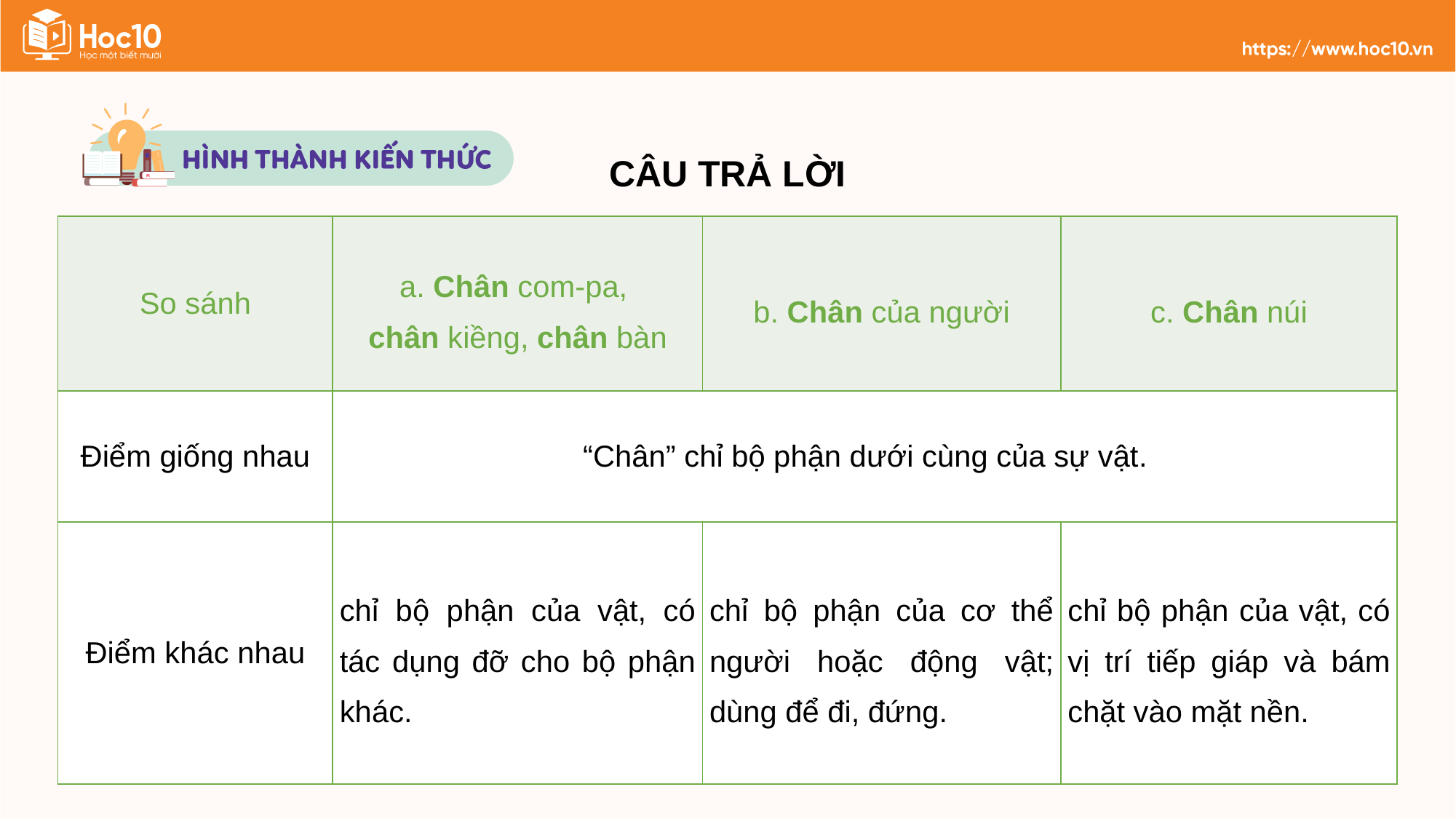

CÂU TRẢ LỜI
| So sánh | a. Chân com-pa, chân kiềng, chân bàn | b. Chân của người | c. Chân núi |
| --- | --- | --- | --- |
| Điểm giống nhau | “Chân” chỉ bộ phận dưới cùng của sự vật. |  |  |
| Điểm khác nhau | chỉ bộ phận của vật, có tác dụng đỡ cho bộ phận khác. | chỉ bộ phận của cơ thể người hoặc động vật; dùng để đi, đứng. | chỉ bộ phận của vật, có vị trí tiếp giáp và bám chặt vào mặt nền. |